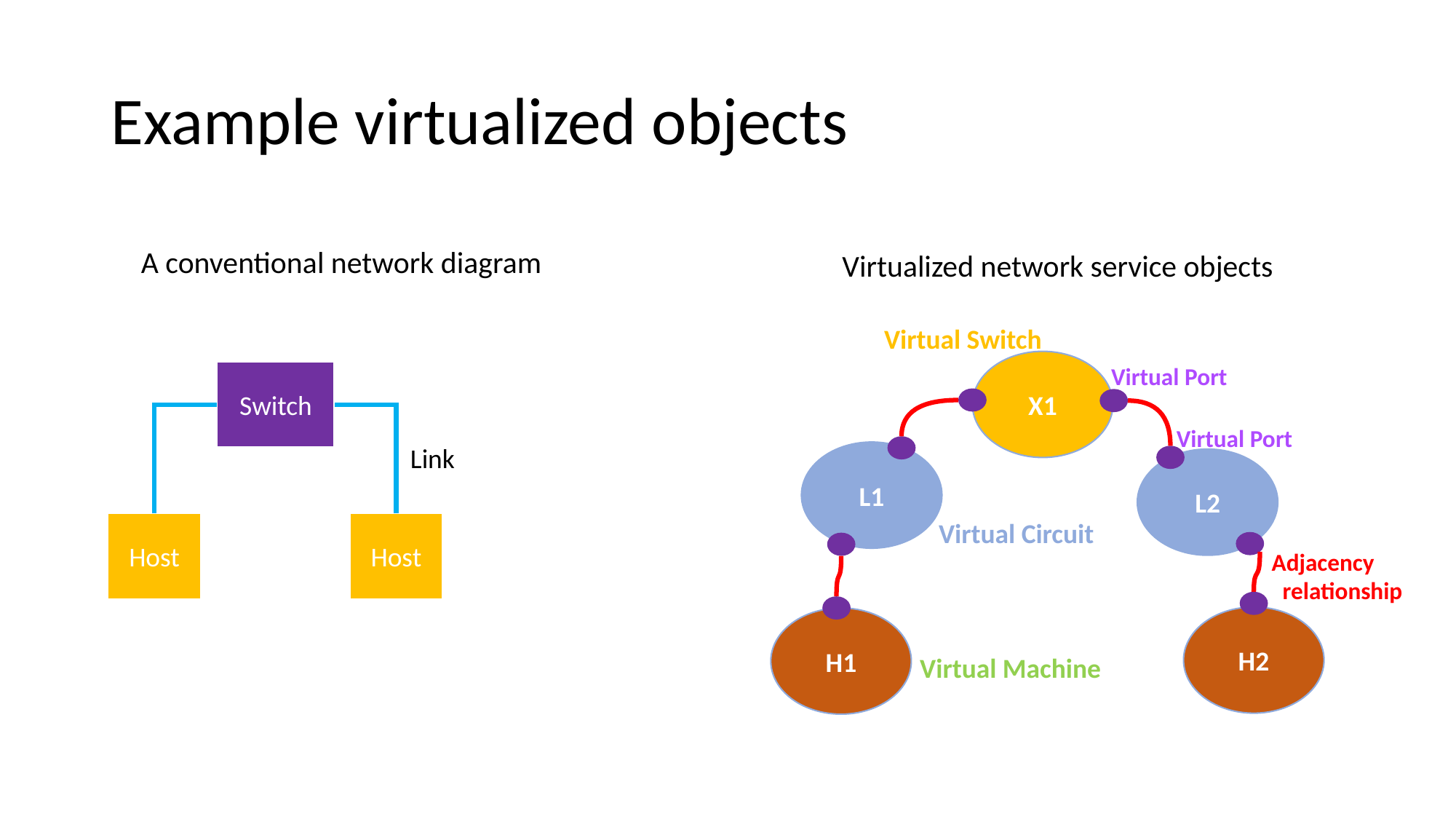

# Example virtualized objects
A conventional network diagram
Virtualized network service objects
Virtual Switch
X1

Virtual Port
Switch
Virtual Port
Link

L1

L2

Virtual Circuit
Host
Host
Adjacency
  relationship

H2

H1
Virtual Machine